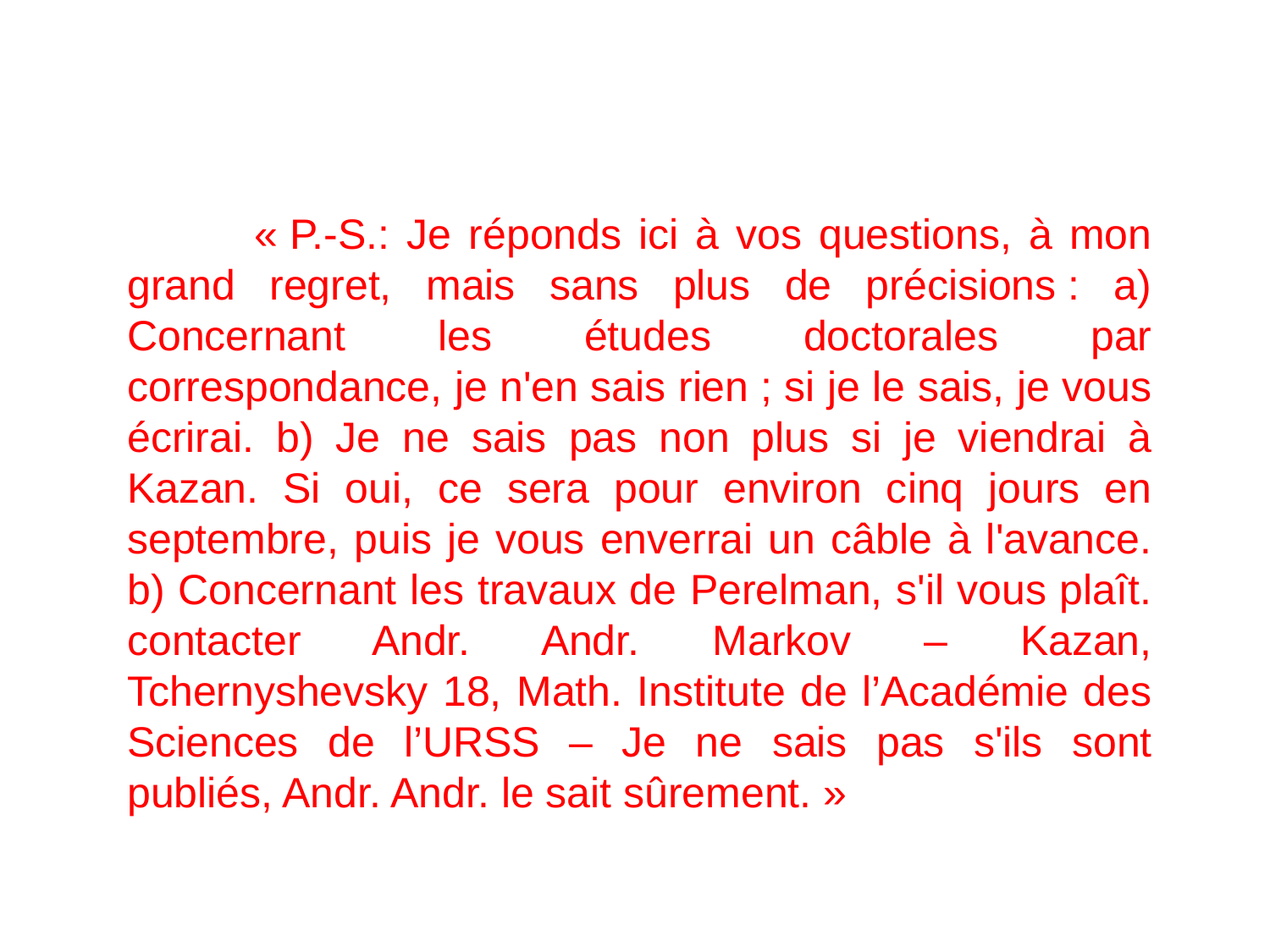

« P.-S.: Je réponds ici à vos questions, à mon grand regret, mais sans plus de précisions : a) Concernant les études doctorales par correspondance, je n'en sais rien ; si je le sais, je vous écrirai. b) Je ne sais pas non plus si je viendrai à Kazan. Si oui, ce sera pour environ cinq jours en septembre, puis je vous enverrai un câble à l'avance. b) Concernant les travaux de Perelman, s'il vous plaît. contacter Andr. Andr. Markov – Kazan, Tchernyshevsky 18, Math. Institute de l’Académie des Sciences de l’URSS – Je ne sais pas s'ils sont publiés, Andr. Andr. le sait sûrement. »